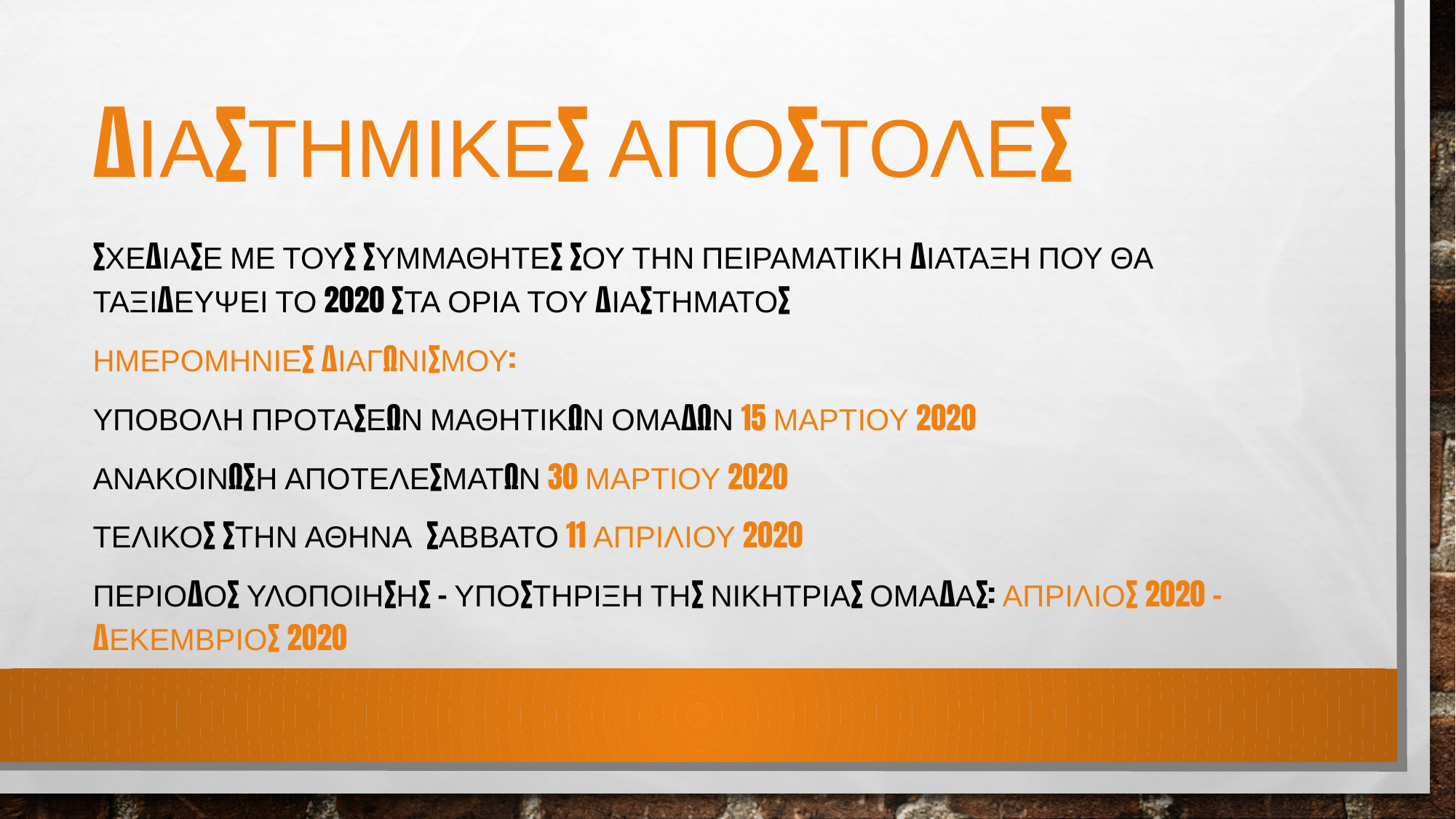

# ΔΙΑΣΤΗΜΙΚΕΣ ΑΠΟΣΤΟΛΕΣ
ΣΧΕΔΙΑΣΕ ΜΕ ΤΟΥΣ ΣΥΜΜΑΘΗΤΕΣ ΣΟΥ ΤΗΝ ΠΕΙΡΑΜΑΤΙΚΗ ΔΙΑΤΑΞΗ ΠΟΥ ΘΑ ΤΑΞΙΔΕΥΨΕΙ ΤΟ 2020 Στα ορια του διαστηματοσ
ΗΜΕΡΟΜΗΝΙΕΣ ΔΙΑΓΩΝΙΣΜΟΥ:
ΥΠΟΒΟΛΗ ΠΡΟΤΑΣΕΩΝ ΜΑΘΗΤΙΚΩΝ ΟΜΑΔΩΝ 15 ΜΑΡΤΙΟΥ 2020
ΑΝΑΚΟΙΝΩΣΗ ΑΠΟΤΕΛΕΣΜΑΤΩΝ 30 ΜΑΡΤΙΟΥ 2020
ΤΕΛΙΚΟΣ ΣΤΗΝ ΑΘΗΝΑ  σαββατο 11 απριλιου 2020
Περιοδοσ υλοποιησησ – υποστηριξη της νικητριασ ομαδασ: ΑΠΡΙΛΙΟΣ 2020 – δεκΕμβριος 2020